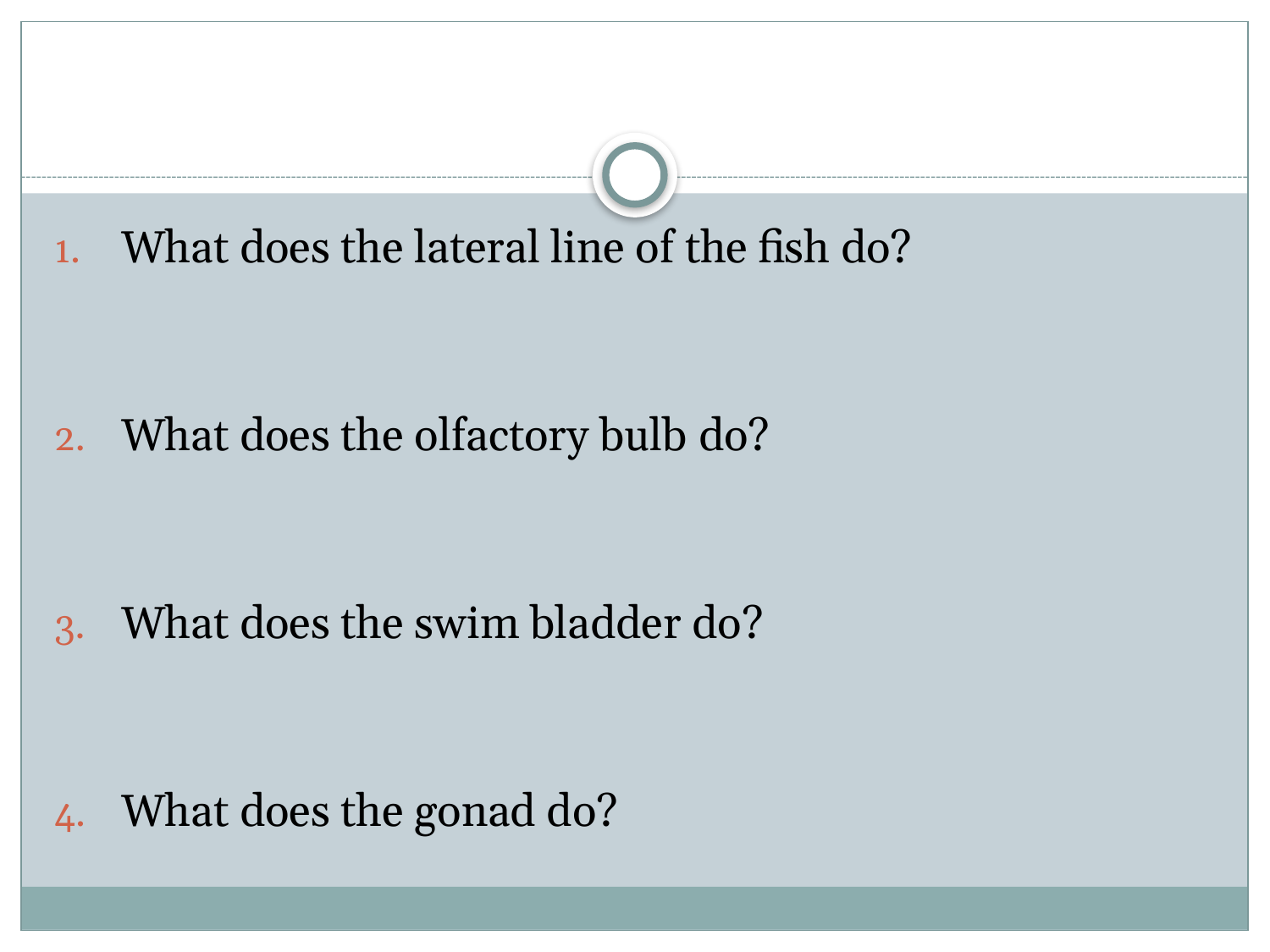

#
What does the lateral line of the fish do?

What does the olfactory bulb do?

What does the swim bladder do?

What does the gonad do?